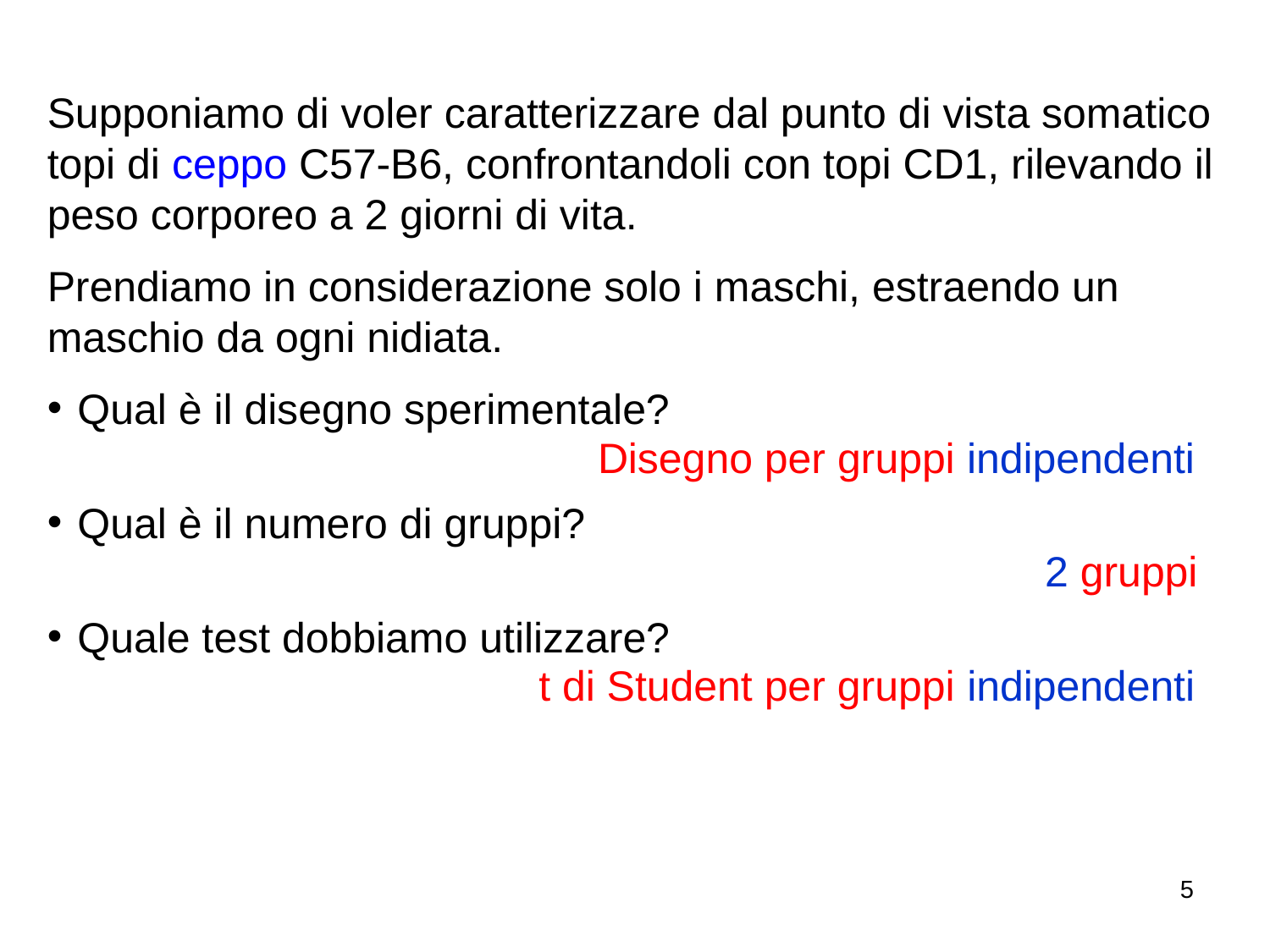

Supponiamo di voler caratterizzare dal punto di vista somatico topi di ceppo C57-B6, confrontandoli con topi CD1, rilevando il peso corporeo a 2 giorni di vita.
Prendiamo in considerazione solo i maschi, estraendo un maschio da ogni nidiata.
Qual è il disegno sperimentale?
Qual è il numero di gruppi?
Quale test dobbiamo utilizzare?
Disegno per gruppi indipendenti
2 gruppi
t di Student per gruppi indipendenti
5